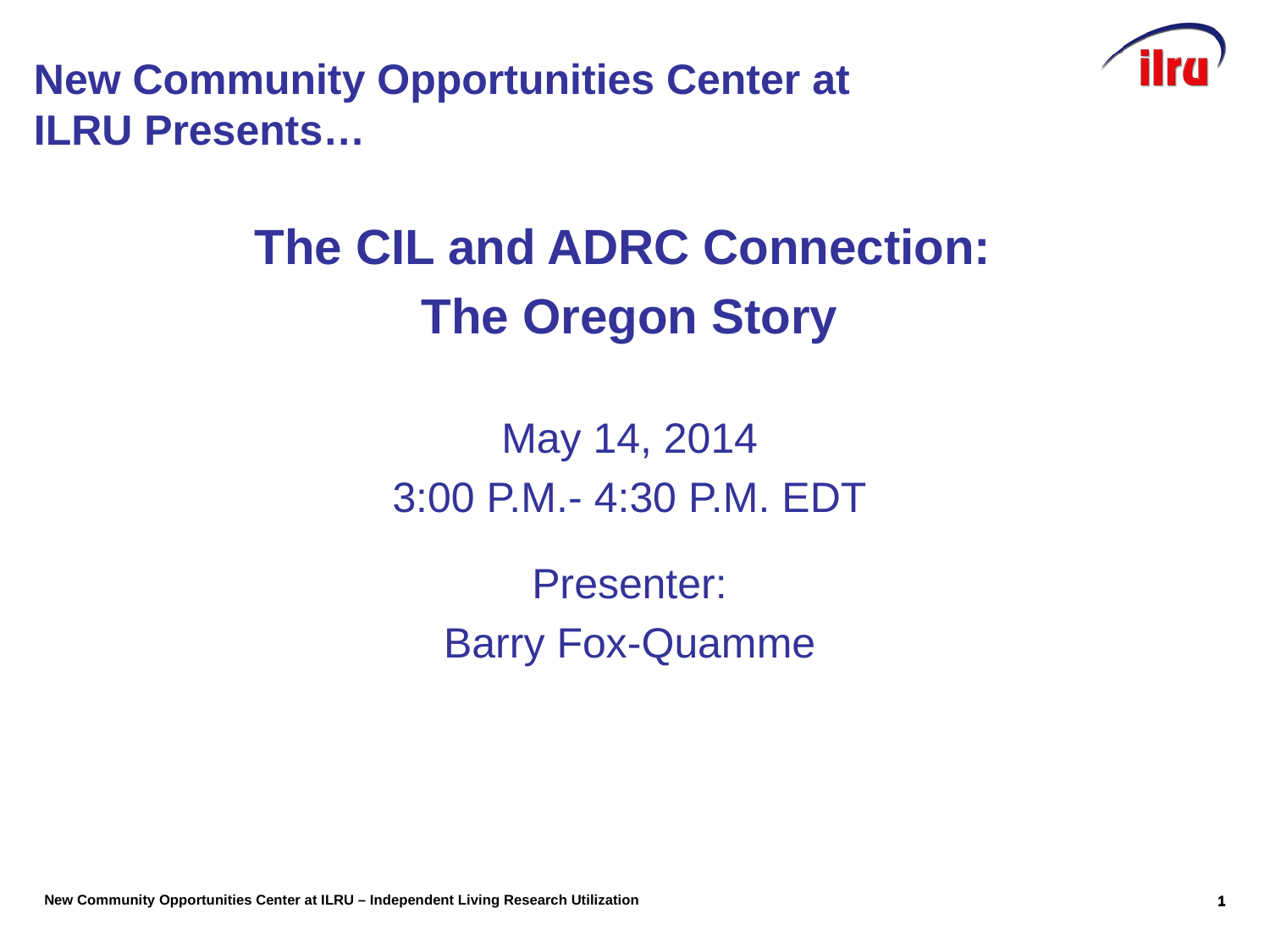

# New Community Opportunities Center at ILRU Presents…
The CIL and ADRC Connection:
The Oregon Story

May 14, 2014
3:00 P.M.- 4:30 P.M. EDT

Presenter:
Barry Fox-Quamme

1
1